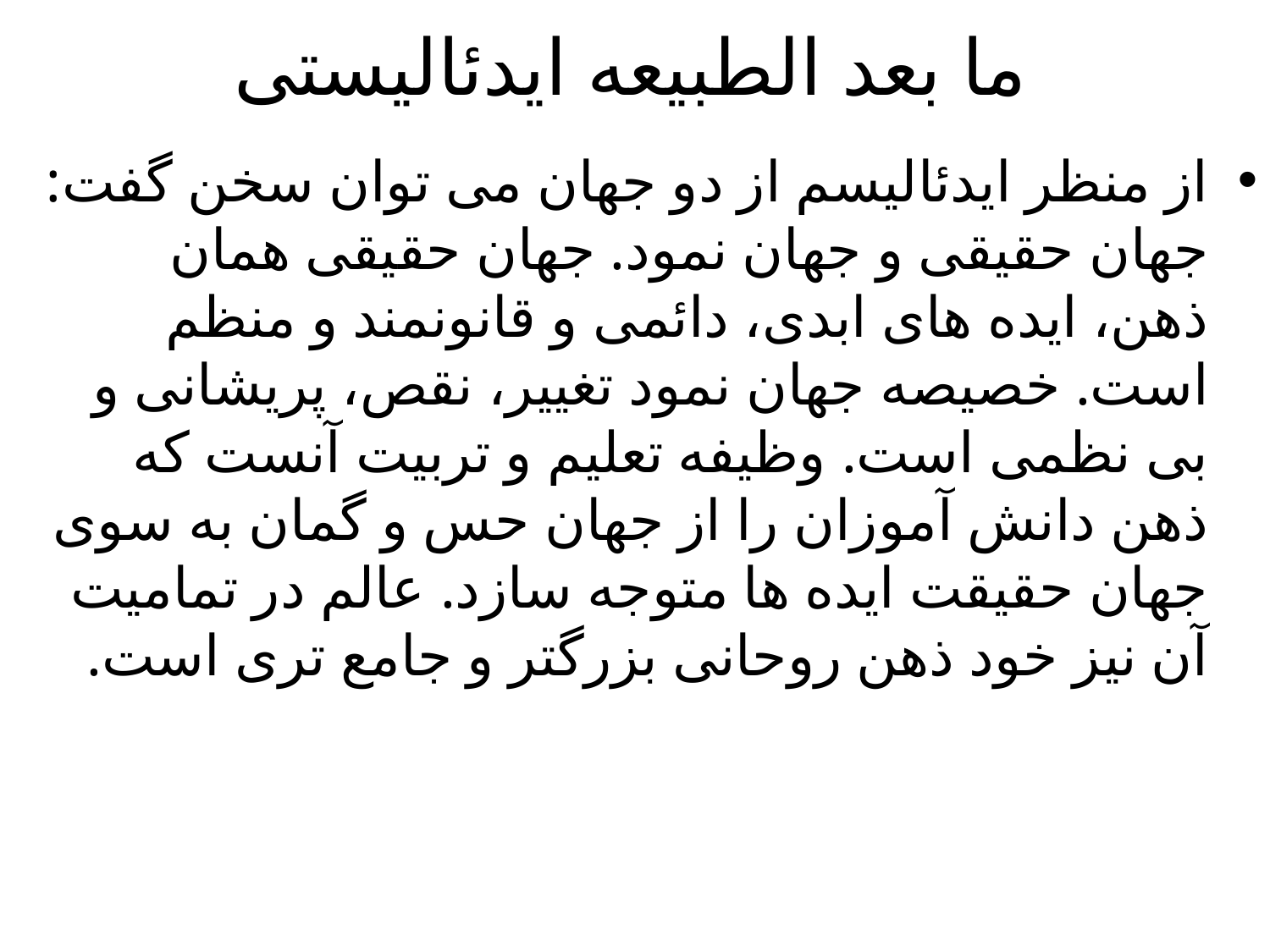

# ما بعد الطبیعه ایدئالیستی
از منظر ایدئالیسم از دو جهان می توان سخن گفت: جهان حقیقی و جهان نمود. جهان حقیقی همان ذهن، ایده های ابدی، دائمی و قانونمند و منظم است. خصیصه جهان نمود تغییر، نقص، پریشانی و بی نظمی است. وظیفه تعلیم و تربیت آنست که ذهن دانش آموزان را از جهان حس و گمان به سوی جهان حقیقت ایده ها متوجه سازد. عالم در تمامیت آن نیز خود ذهن روحانی بزرگتر و جامع تری است.